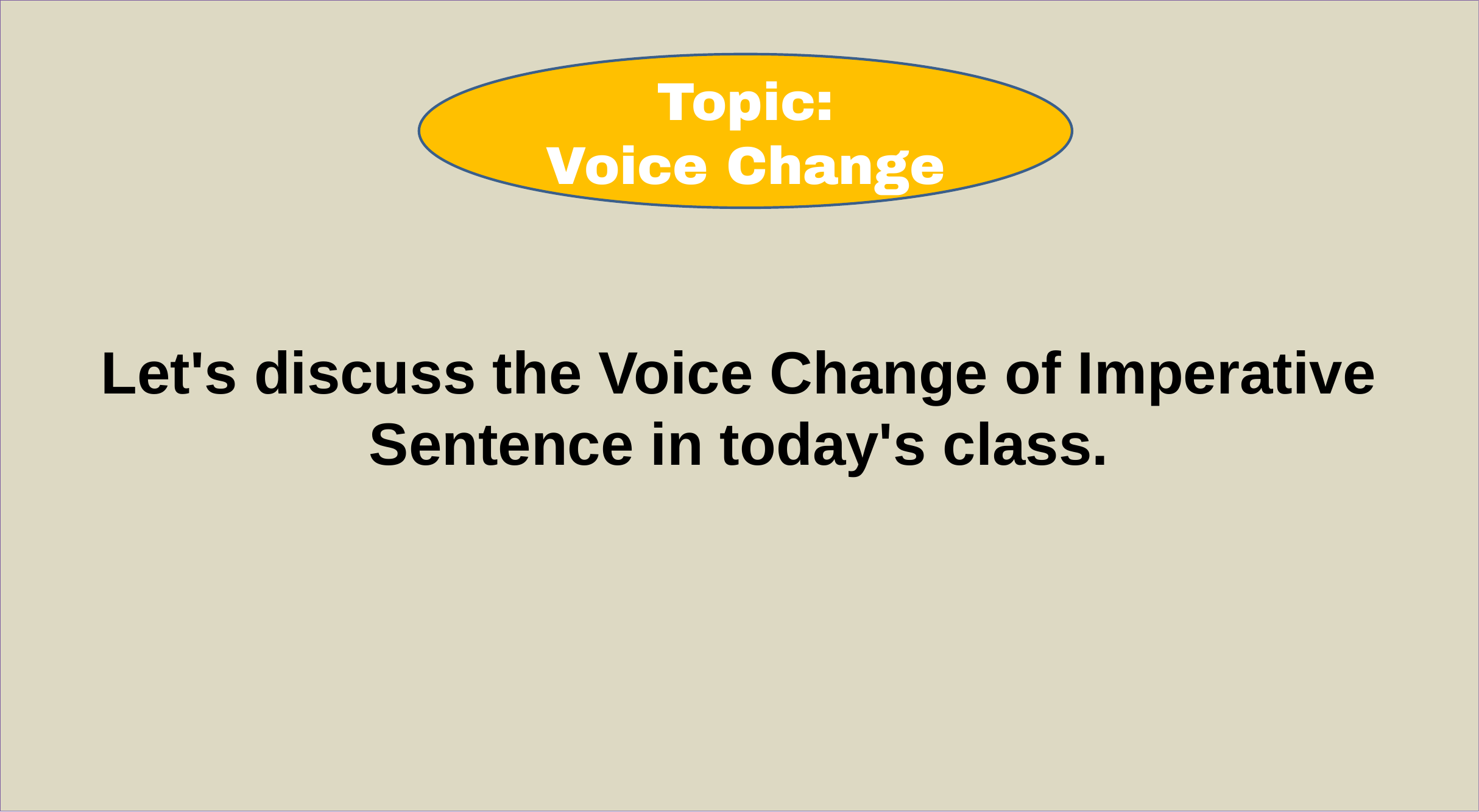

Let's discuss the Voice Change of Imperative Sentence in today's class.
Topic:
Voice Change